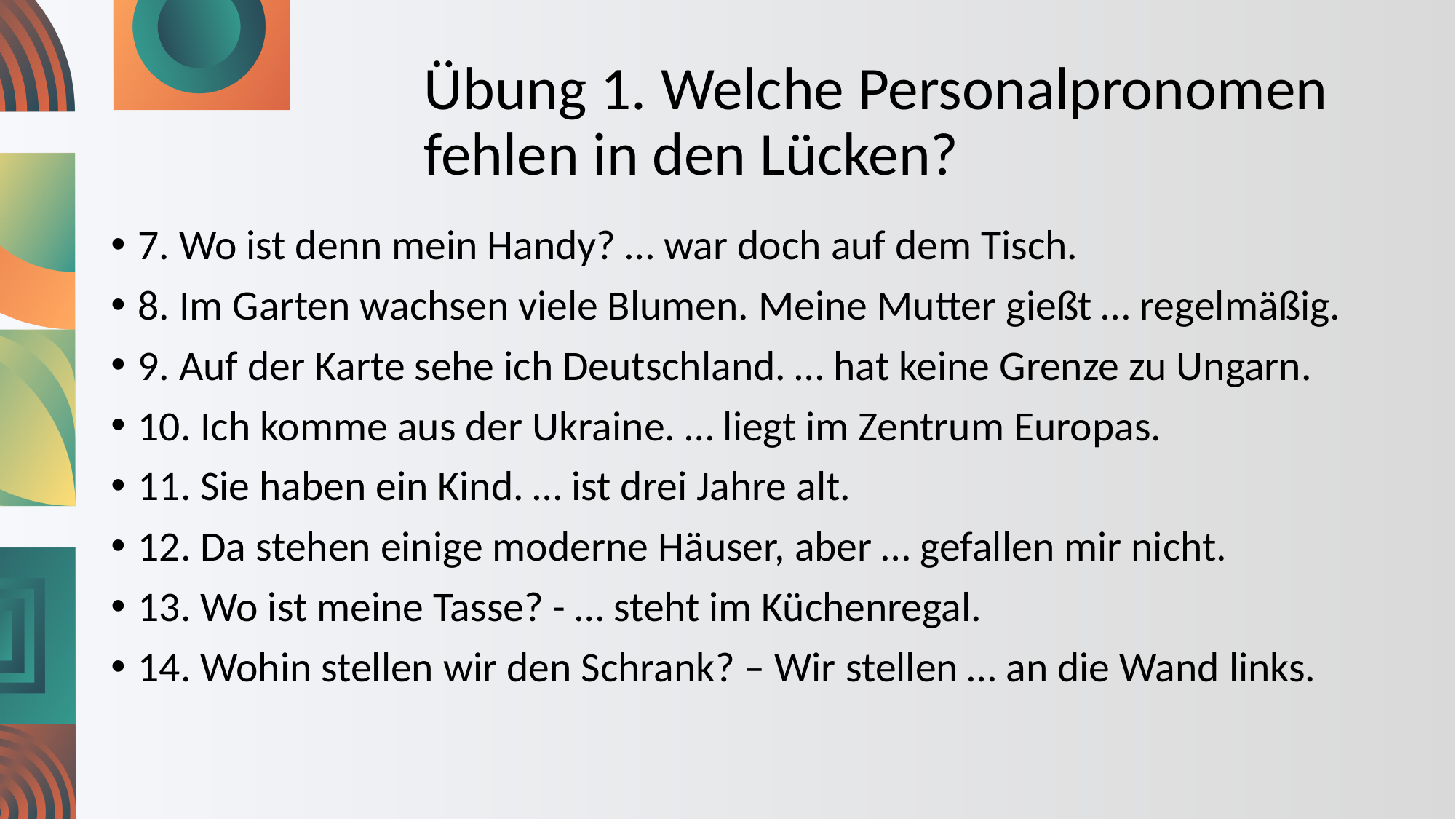

# Übung 1. Welche Personalpronomen fehlen in den Lücken?
7. Wo ist denn mein Handy? … war doch auf dem Tisch.
8. Im Garten wachsen viele Blumen. Meine Mutter gießt … regelmäßig.
9. Auf der Karte sehe ich Deutschland. … hat keine Grenze zu Ungarn.
10. Ich komme aus der Ukraine. … liegt im Zentrum Europas.
11. Sie haben ein Kind. … ist drei Jahre alt.
12. Da stehen einige moderne Häuser, aber … gefallen mir nicht.
13. Wo ist meine Tasse? - … steht im Küchenregal.
14. Wohin stellen wir den Schrank? – Wir stellen … an die Wand links.